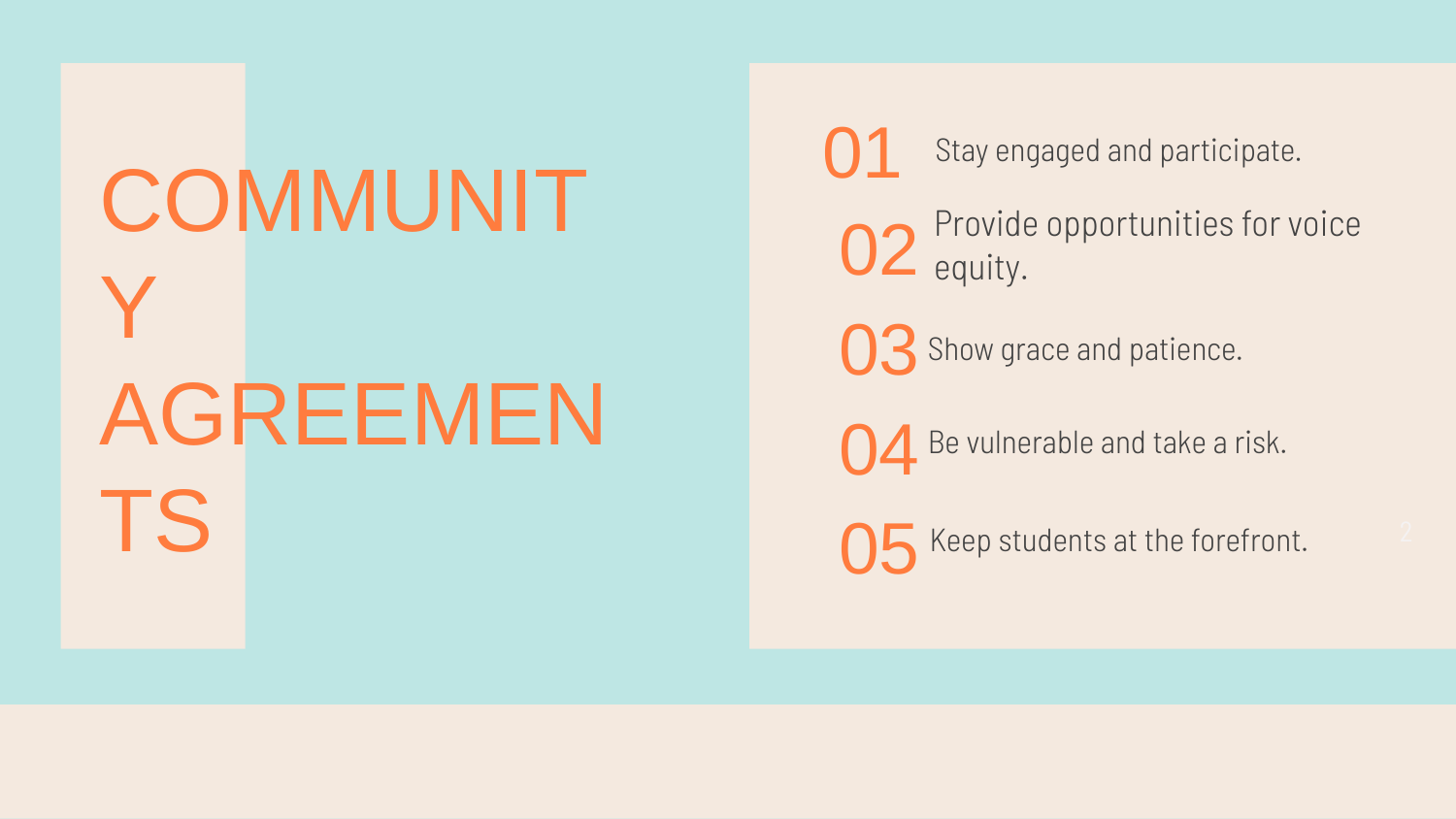

01
Stay engaged and participate.

Provide opportunities for voice
equity.
02
COMMUNITY
AGREEMENTS
03
Show grace and patience.
04
Be vulnerable and take a risk.
05
2
Keep students at the forefront.